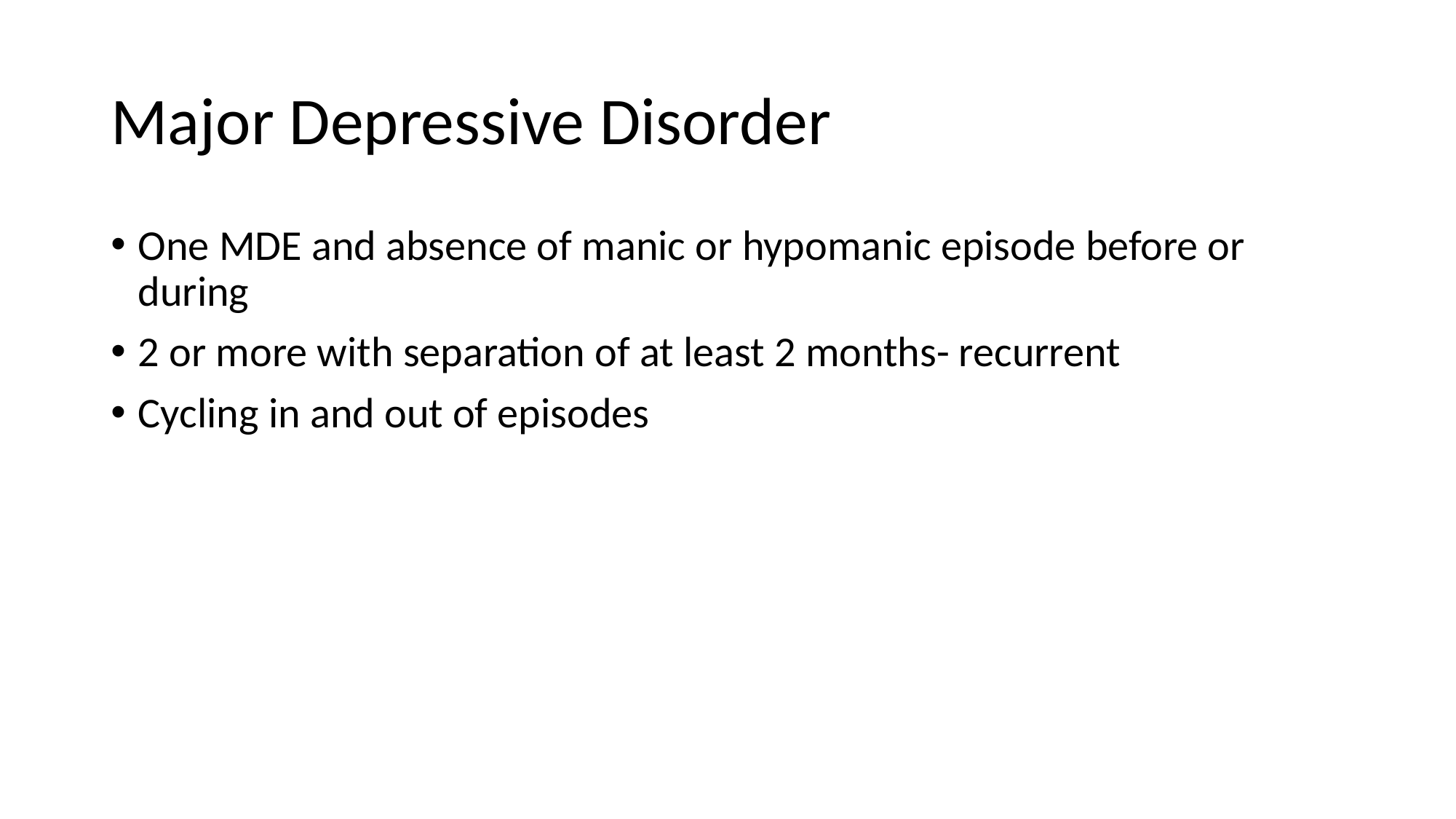

# Major Depressive Disorder
One MDE and absence of manic or hypomanic episode before or during
2 or more with separation of at least 2 months- recurrent
Cycling in and out of episodes